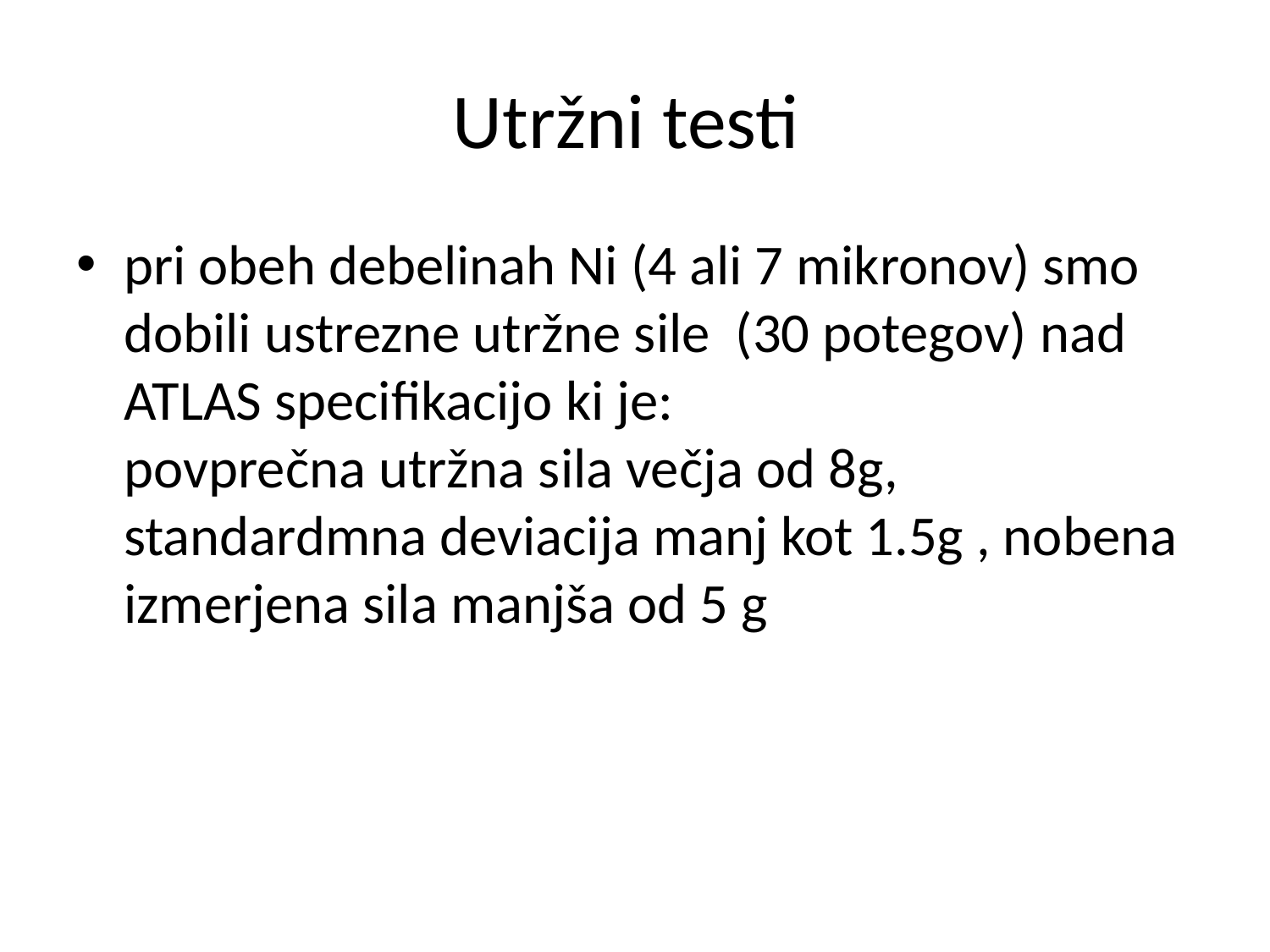

# Utržni testi
pri obeh debelinah Ni (4 ali 7 mikronov) smo dobili ustrezne utržne sile  (30 potegov) nad ATLAS specifikacijo ki je:
povprečna utržna sila večja od 8g, standardmna deviacija manj kot 1.5g , nobena  izmerjena sila manjša od 5 g